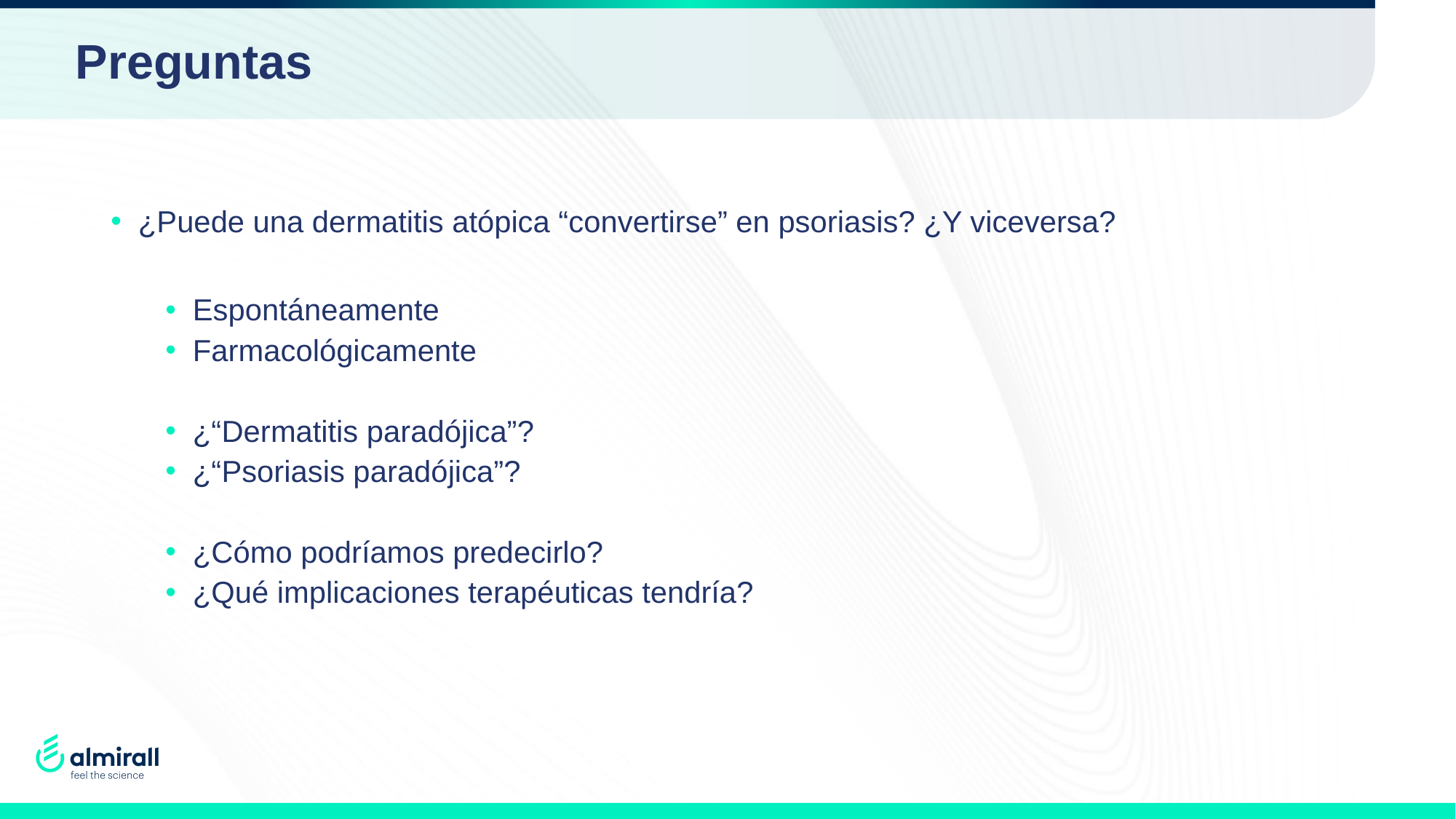

# Preguntas
¿Puede una dermatitis atópica “convertirse” en psoriasis? ¿Y viceversa?

Espontáneamente
Farmacológicamente

¿“Dermatitis paradójica”?
¿“Psoriasis paradójica”?

¿Cómo podríamos predecirlo?
¿Qué implicaciones terapéuticas tendría?